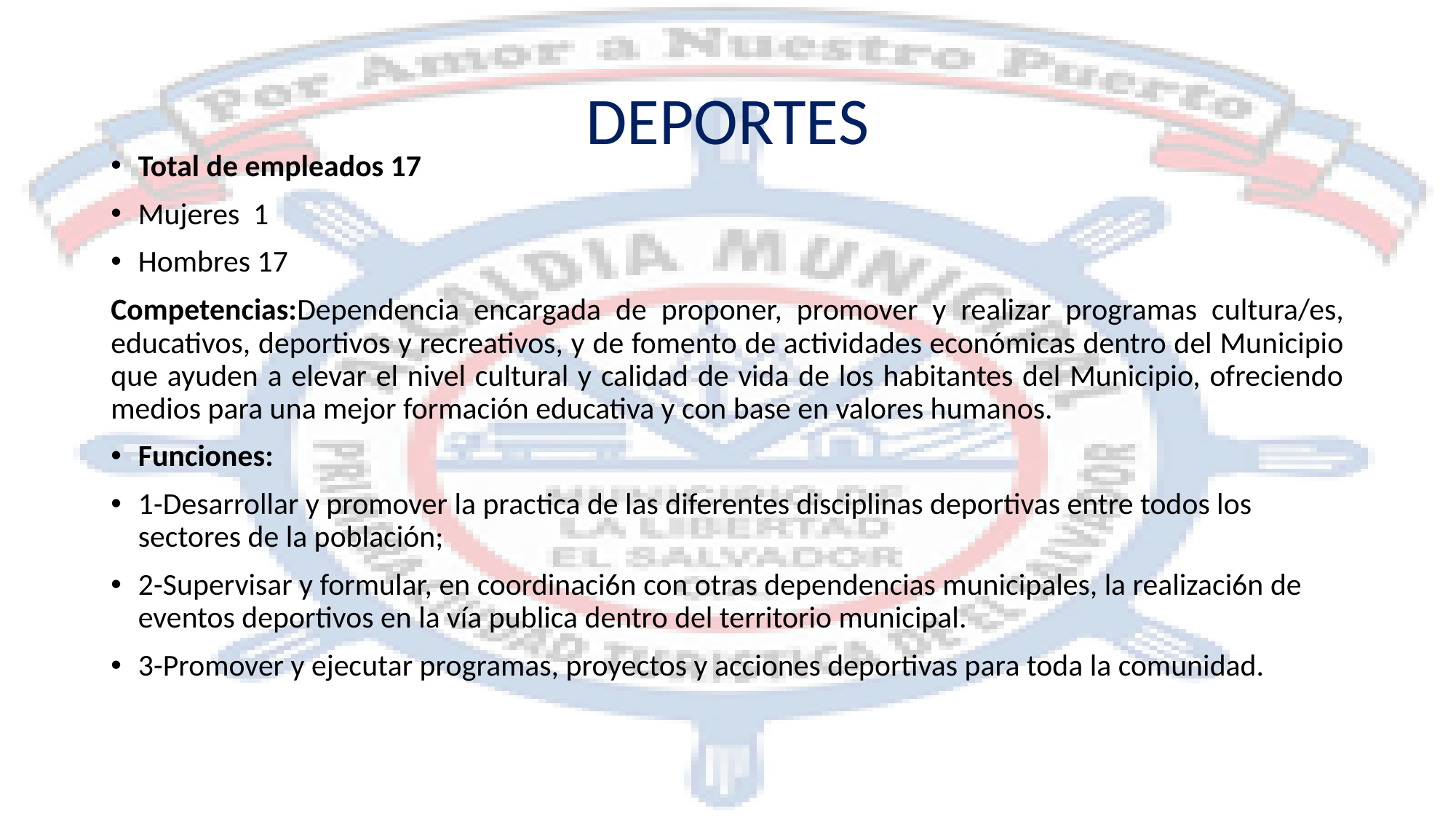

# DEPORTES
Total de empleados 17
Mujeres  1
Hombres 17
Competencias:Dependencia encargada de proponer, promover y realizar programas cultura/es, educativos, deportivos y recreativos, y de fomento de actividades económicas dentro del Municipio que ayuden a elevar el nivel cultural y calidad de vida de los habitantes del Municipio, ofreciendo medios para una mejor formación educativa y con base en valores humanos.
Funciones:
1-Desarrollar y promover la practica de las diferentes disciplinas deportivas entre todos los sectores de la población;
2-Supervisar y formular, en coordinaci6n con otras dependencias municipales, la realizaci6n de eventos deportivos en la vía publica dentro del territorio municipal.
3-Promover y ejecutar programas, proyectos y acciones deportivas para toda la comunidad.